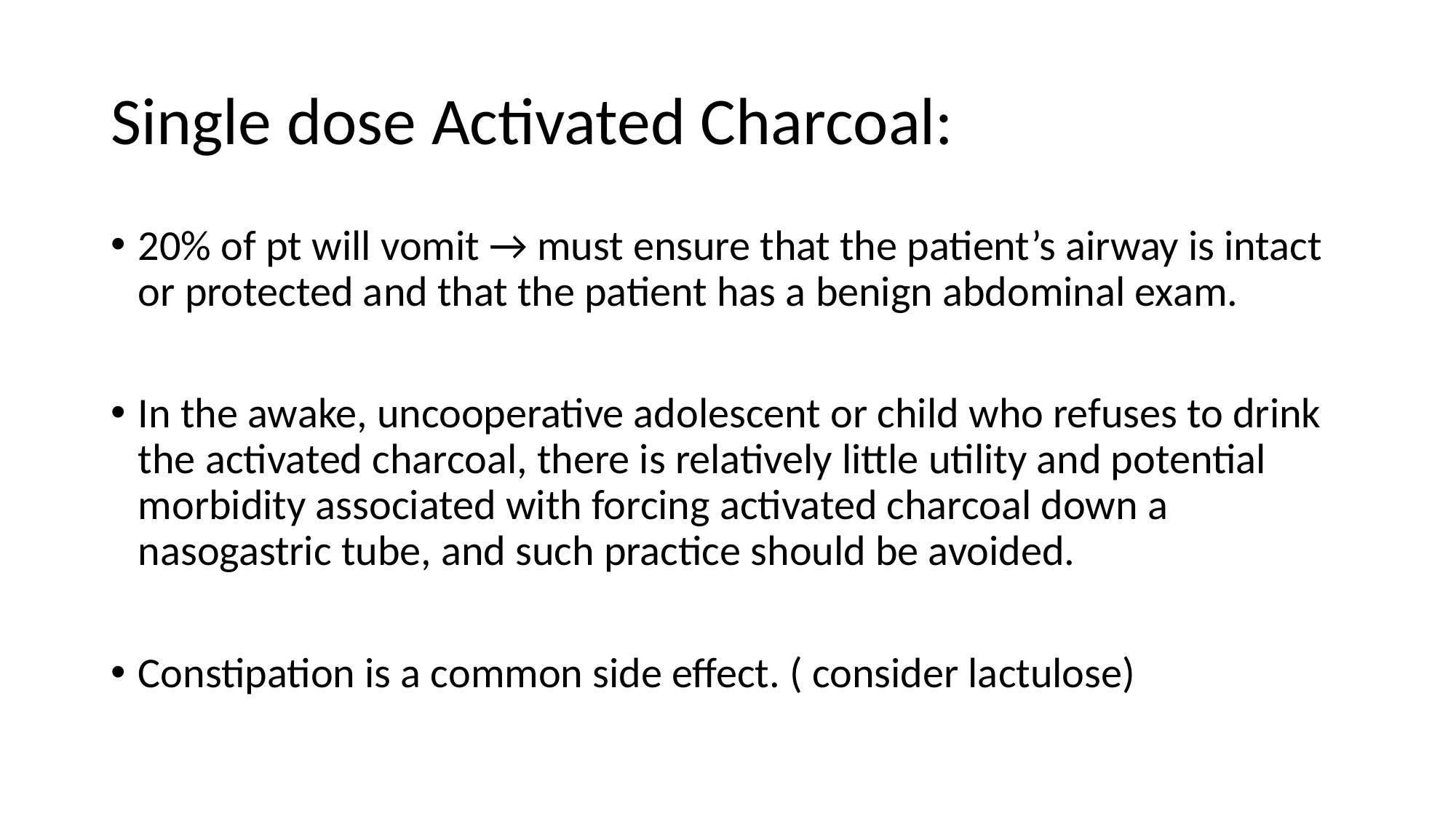

# Single dose Activated Charcoal:
20% of pt will vomit → must ensure that the patient’s airway is intact or protected and that the patient has a benign abdominal exam.

In the awake, uncooperative adolescent or child who refuses to drink the activated charcoal, there is relatively little utility and potential morbidity associated with forcing activated charcoal down a nasogastric tube, and such practice should be avoided.

Constipation is a common side effect. ( consider lactulose)